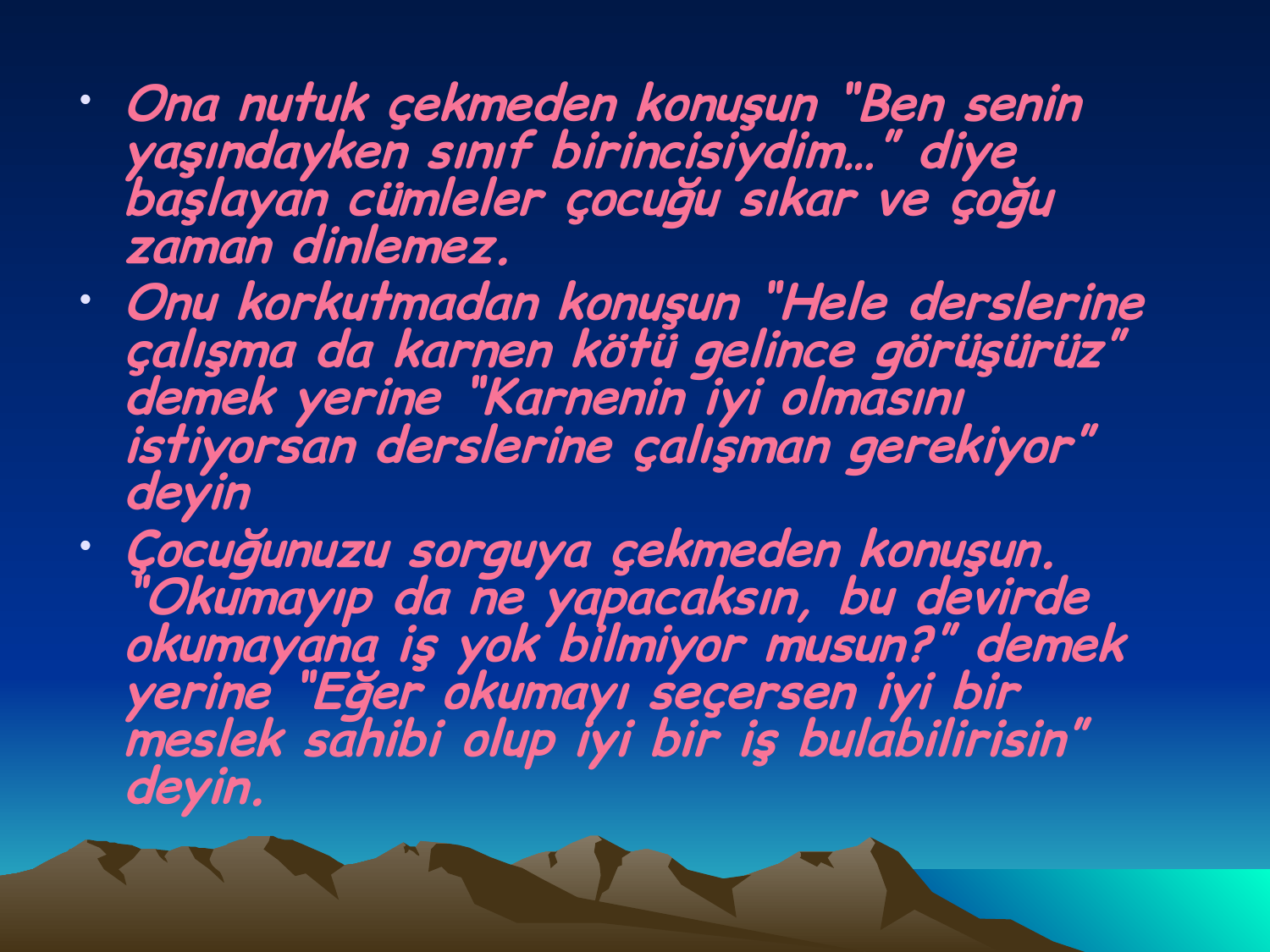

Ona nutuk çekmeden konuşun “Ben senin yaşındayken sınıf birincisiydim…” diye başlayan cümleler çocuğu sıkar ve çoğu zaman dinlemez.
Onu korkutmadan konuşun “Hele derslerine çalışma da karnen kötü gelince görüşürüz” demek yerine “Karnenin iyi olmasını istiyorsan derslerine çalışman gerekiyor” deyin
Çocuğunuzu sorguya çekmeden konuşun. “Okumayıp da ne yapacaksın, bu devirde okumayana iş yok bilmiyor musun?” demek yerine “Eğer okumayı seçersen iyi bir meslek sahibi olup iyi bir iş bulabilirisin” deyin.